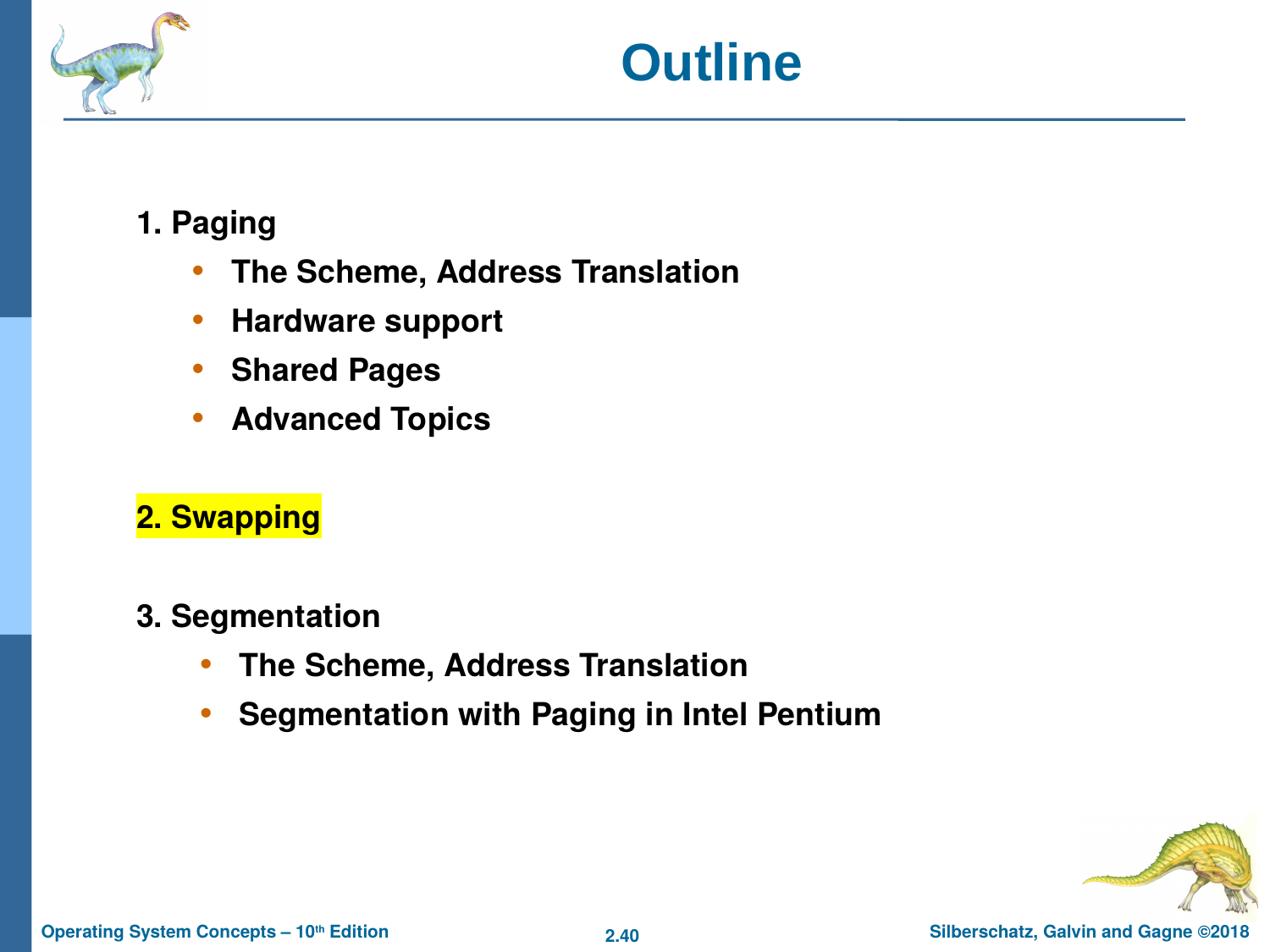

# Outline
1. Paging
The Scheme, Address Translation
Hardware support
Shared Pages
Advanced Topics

2. Swapping

3. Segmentation
The Scheme, Address Translation
Segmentation with Paging in Intel Pentium